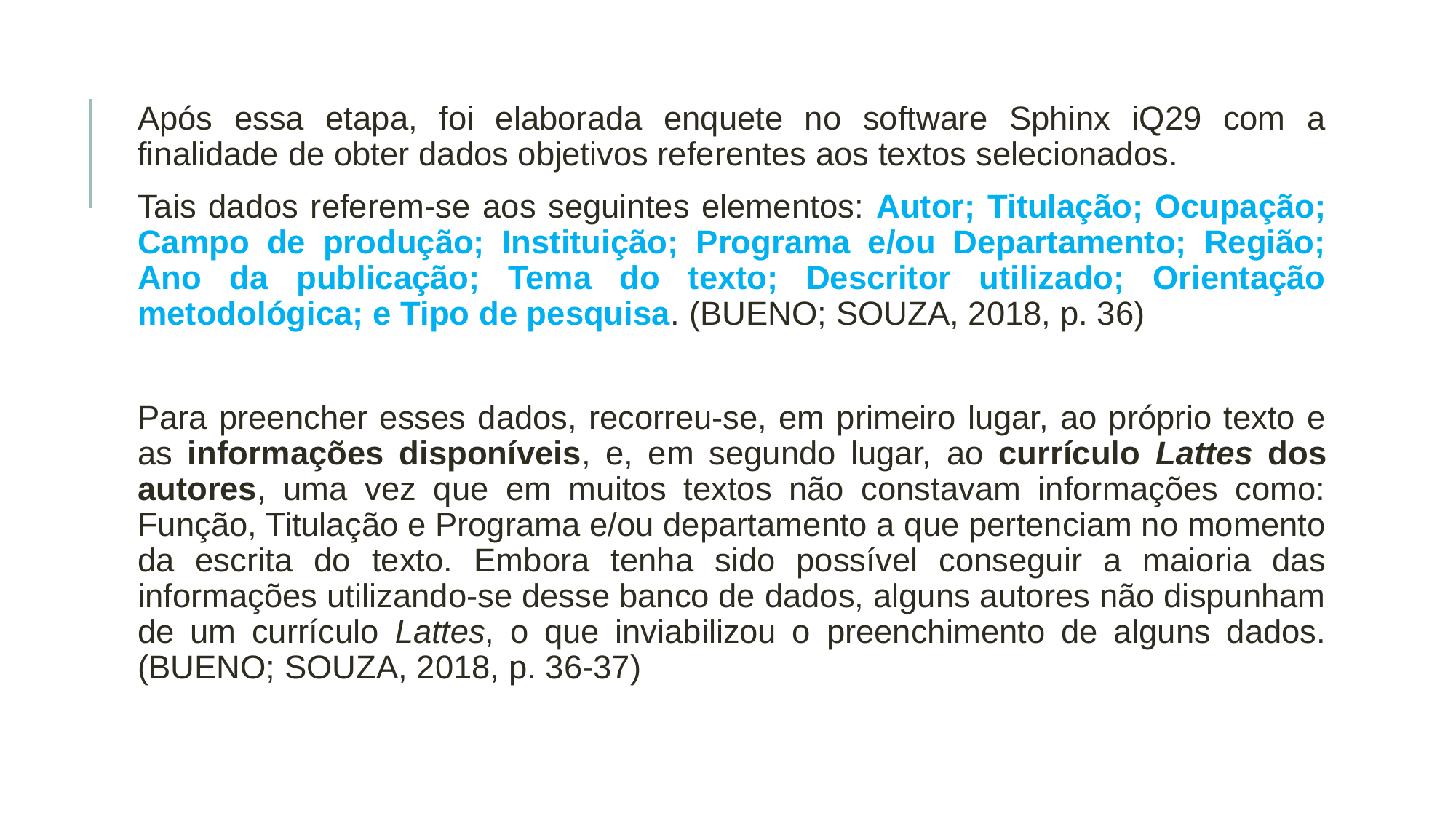

Após essa etapa, foi elaborada enquete no software Sphinx iQ29 com a finalidade de obter dados objetivos referentes aos textos selecionados.
Tais dados referem-se aos seguintes elementos: Autor; Titulação; Ocupação; Campo de produção; Instituição; Programa e/ou Departamento; Região; Ano da publicação; Tema do texto; Descritor utilizado; Orientação metodológica; e Tipo de pesquisa. (BUENO; SOUZA, 2018, p. 36)

Para preencher esses dados, recorreu-se, em primeiro lugar, ao próprio texto e as informações disponíveis, e, em segundo lugar, ao currículo Lattes dos autores, uma vez que em muitos textos não constavam informações como: Função, Titulação e Programa e/ou departamento a que pertenciam no momento da escrita do texto. Embora tenha sido possível conseguir a maioria das informações utilizando-se desse banco de dados, alguns autores não dispunham de um currículo Lattes, o que inviabilizou o preenchimento de alguns dados. (BUENO; SOUZA, 2018, p. 36-37)